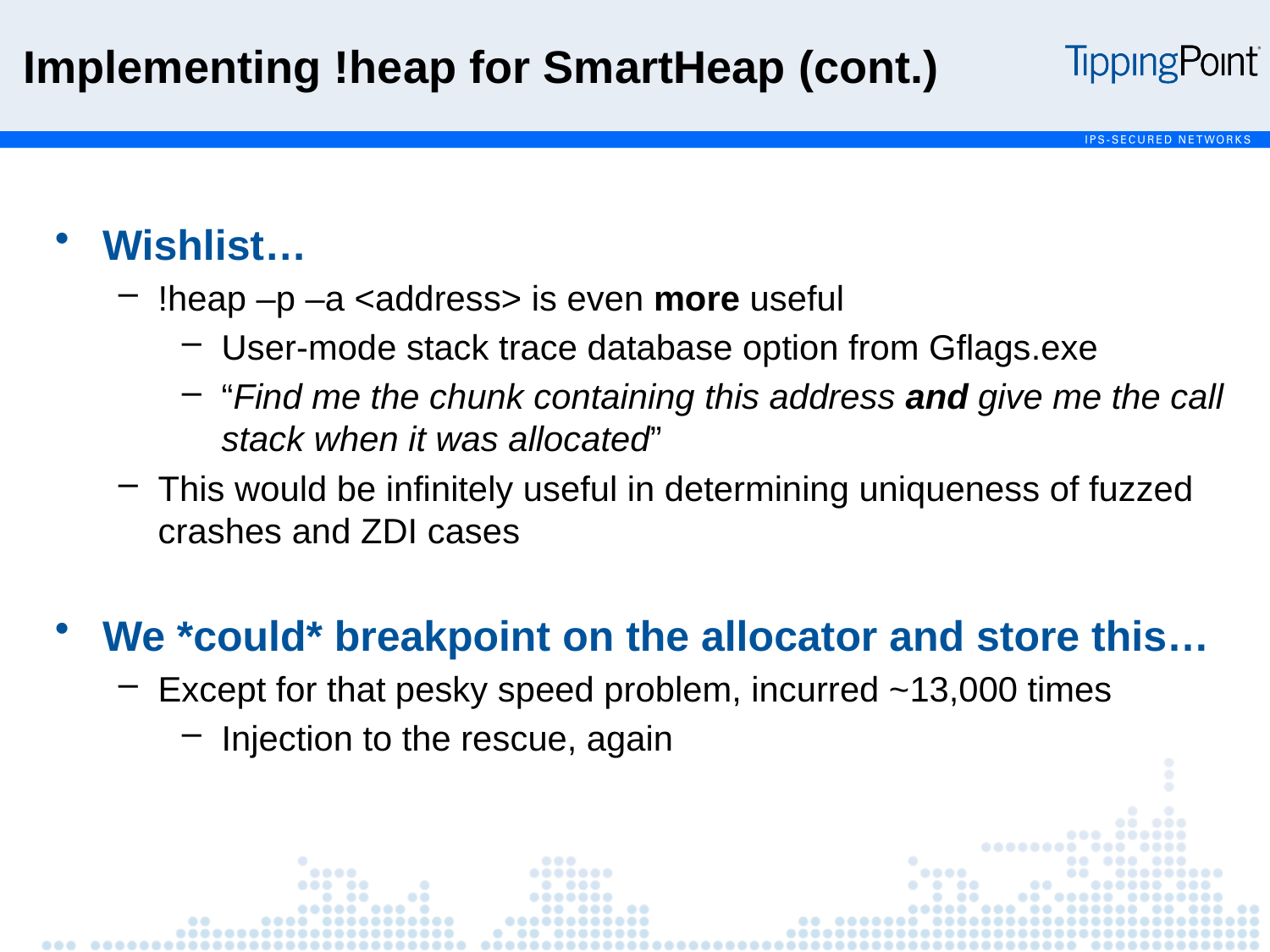

Implementing !heap for SmartHeap (cont.)
Wishlist…
!heap –p –a <address> is even more useful
User-mode stack trace database option from Gflags.exe
“Find me the chunk containing this address and give me the call stack when it was allocated”
This would be infinitely useful in determining uniqueness of fuzzed crashes and ZDI cases

We *could* breakpoint on the allocator and store this…
Except for that pesky speed problem, incurred ~13,000 times
Injection to the rescue, again